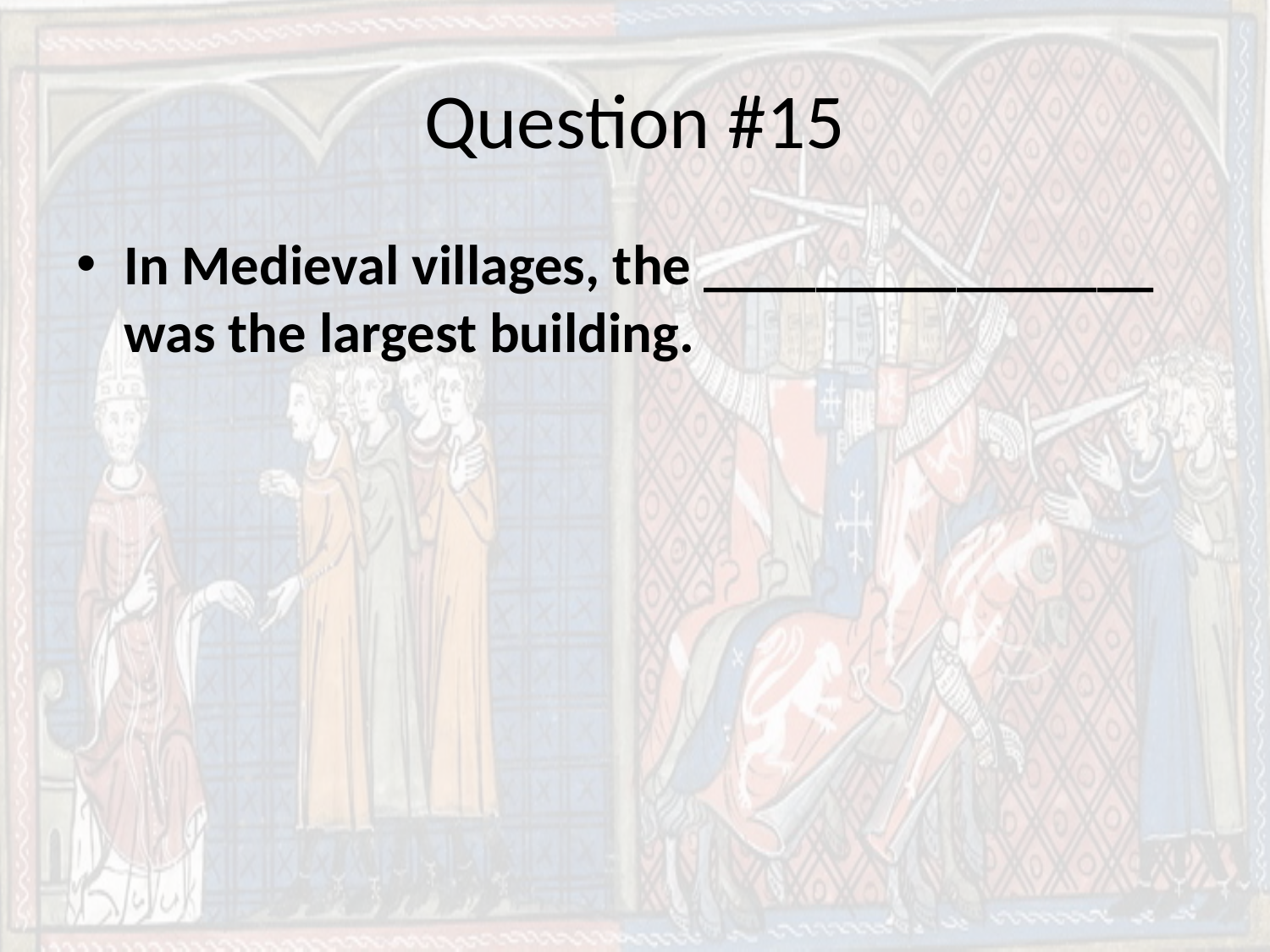

# Question #15
In Medieval villages, the ________________ was the largest building.